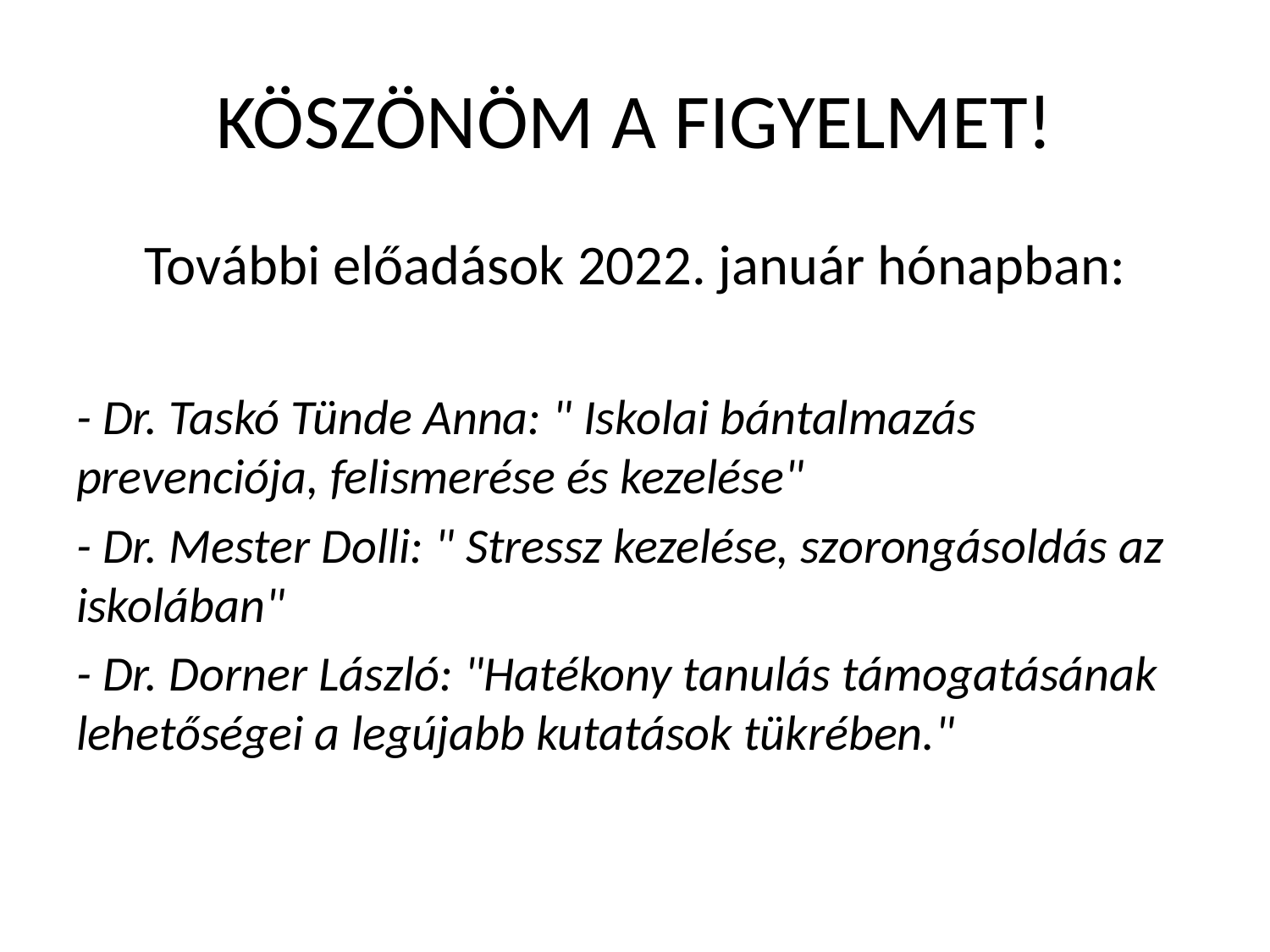

# KÖSZÖNÖM A FIGYELMET!
További előadások 2022. január hónapban:

- Dr. Taskó Tünde Anna: " Iskolai bántalmazás prevenciója, felismerése és kezelése"
- Dr. Mester Dolli: " Stressz kezelése, szorongásoldás az iskolában"
- Dr. Dorner László: "Hatékony tanulás támogatásának lehetőségei a legújabb kutatások tükrében."